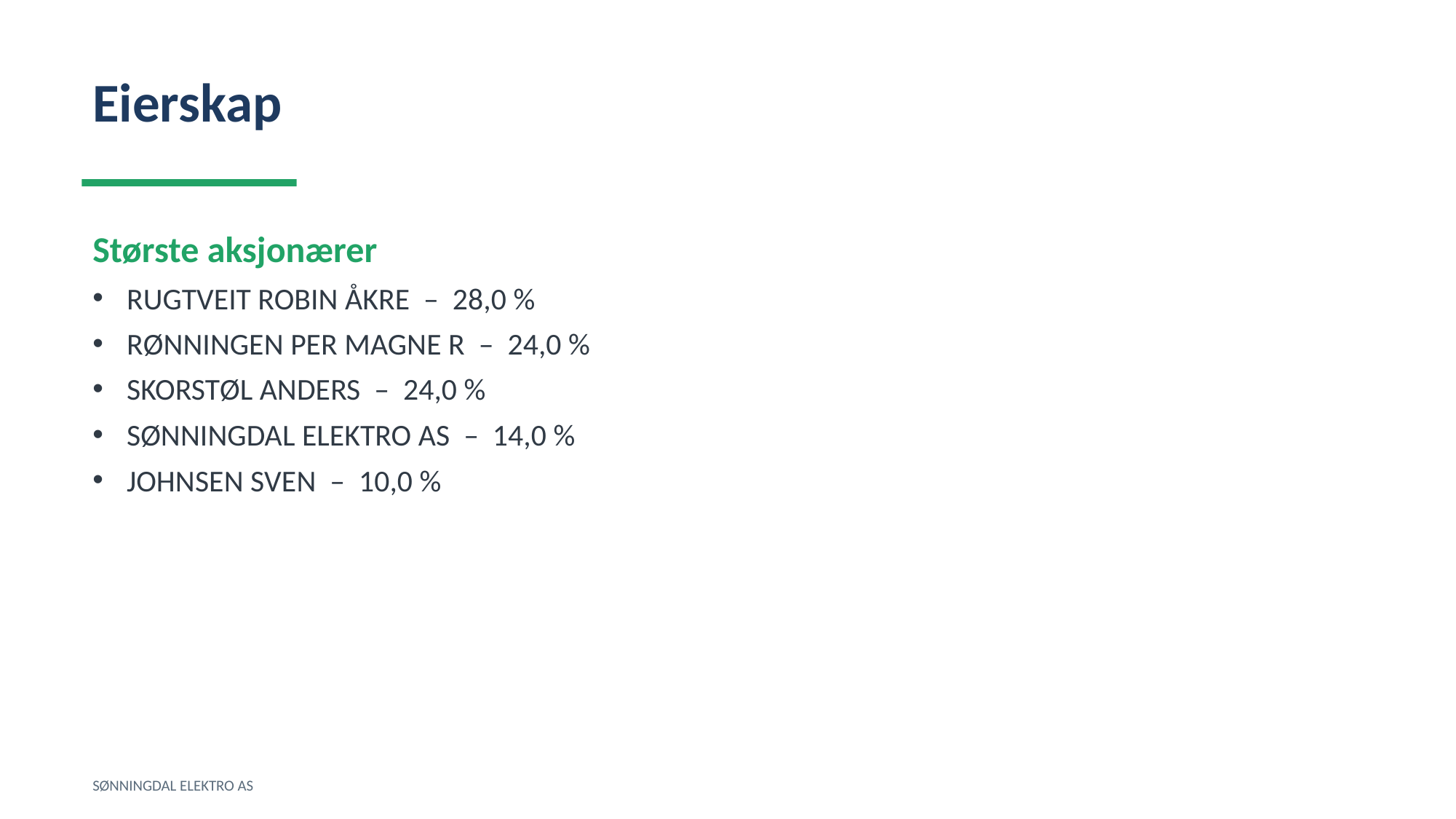

Eierskap

Største aksjonærer
RUGTVEIT ROBIN ÅKRE  –  28,0 %
RØNNINGEN PER MAGNE R  –  24,0 %
SKORSTØL ANDERS  –  24,0 %
SØNNINGDAL ELEKTRO AS  –  14,0 %
JOHNSEN SVEN  –  10,0 %
SØNNINGDAL ELEKTRO AS